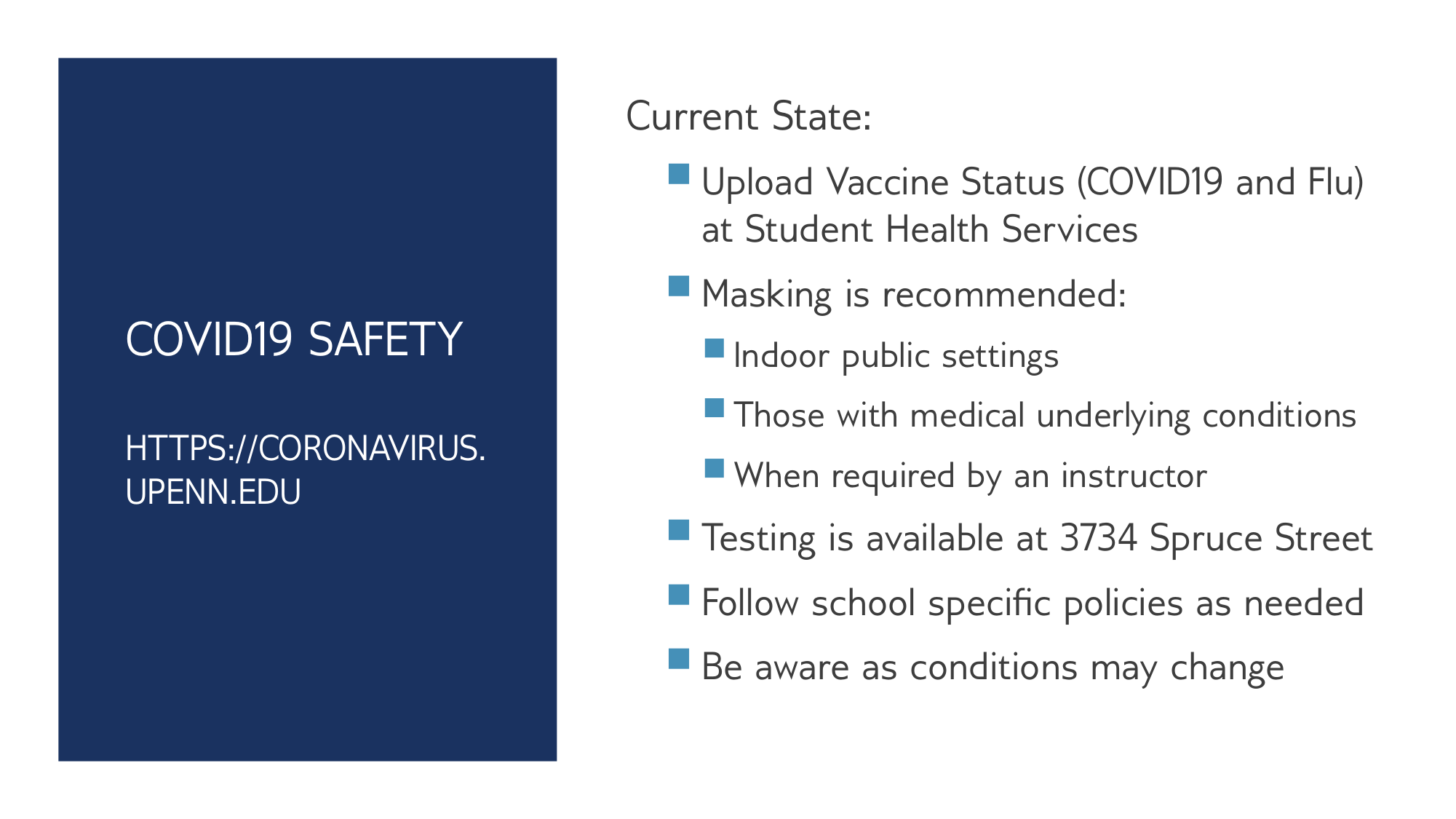

Current State:
Upload Vaccine Status (COVID19 and Flu) at Student Health Services
Masking is recommended:
Indoor public settings
Those with medical underlying conditions
When required by an instructor
Testing is available at 3734 Spruce Street
Follow school specific policies as needed
Be aware as conditions may change

# COVID19 Safety https://coronavirus.upenn.edu